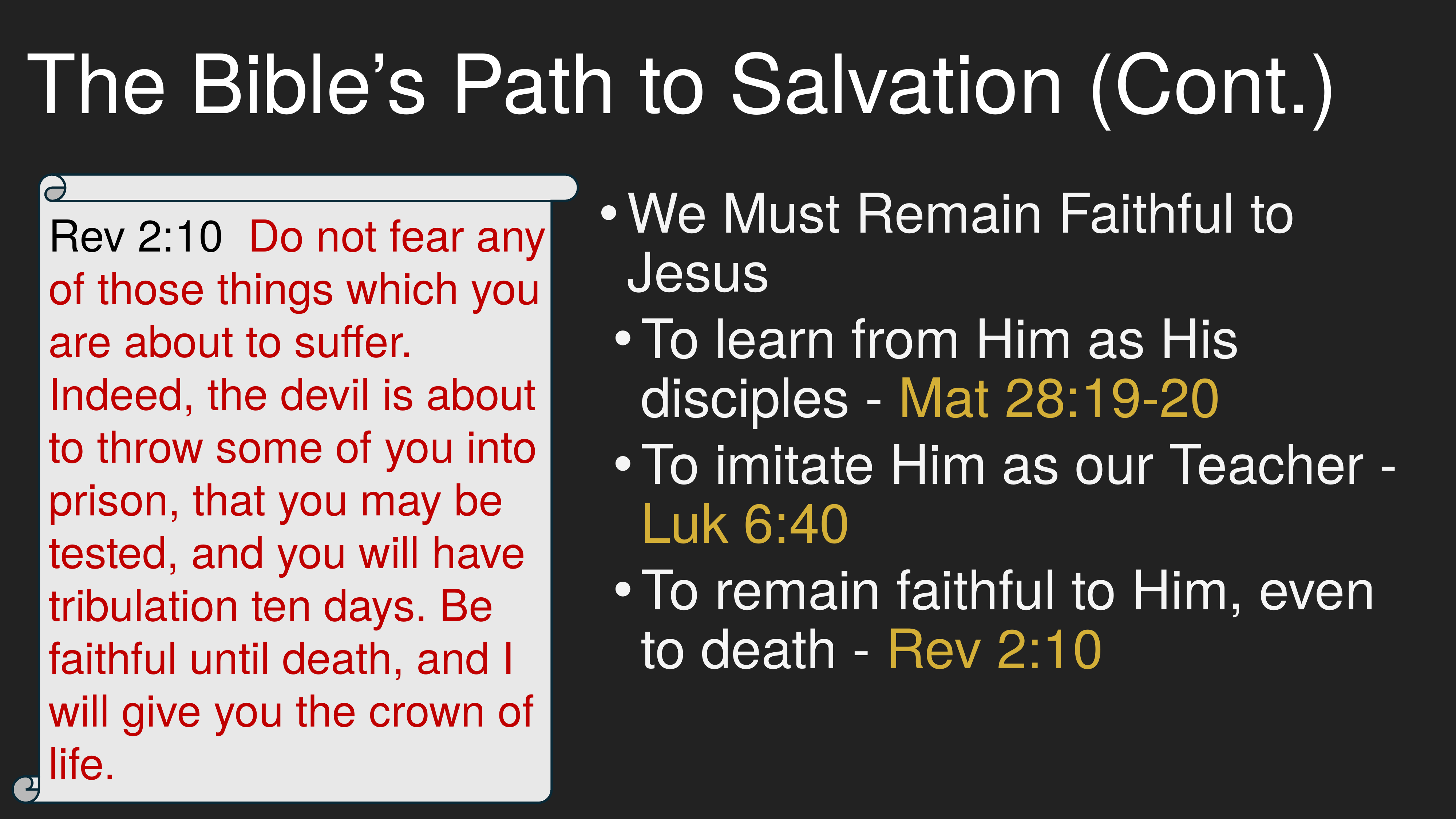

# The Bible’s Path to Salvation (Cont.)
We Must Remain Faithful to Jesus
To learn from Him as His disciples - Mat 28:19-20
To imitate Him as our Teacher - Luk 6:40
To remain faithful to Him, even to death - Rev 2:10
Rev 2:10  Do not fear any of those things which you are about to suffer. Indeed, the devil is about to throw some of you into prison, that you may be tested, and you will have tribulation ten days. Be faithful until death, and I will give you the crown of life.